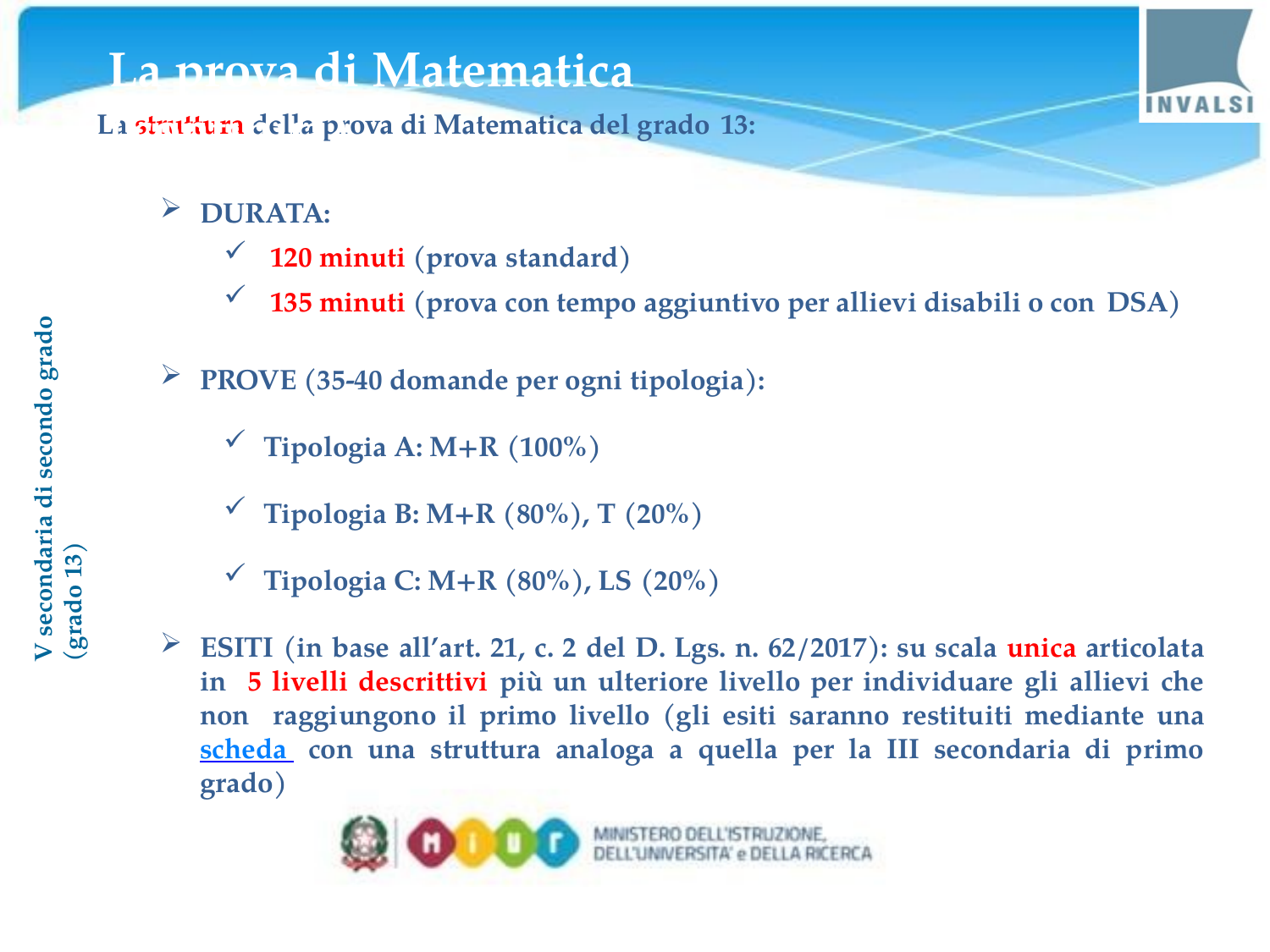

# La prova di Matematica (continua)
La struttura della prova di Matematica del grado 13:

DURATA:
120 minuti (prova standard)
135 minuti (prova con tempo aggiuntivo per allievi disabili o con DSA)

PROVE (35-40 domande per ogni tipologia):

Tipologia A: M+R (100%)

Tipologia B: M+R (80%), T (20%)

Tipologia C: M+R (80%), LS (20%)

ESITI (in base all’art. 21, c. 2 del D. Lgs. n. 62/2017): su scala unica articolata in  5 livelli descrittivi più un ulteriore livello per individuare gli allievi che non  raggiungono il primo livello (gli esiti saranno restituiti mediante una scheda  con una struttura analoga a quella per la III secondaria di primo grado)
V secondaria di secondo grado (grado 13)